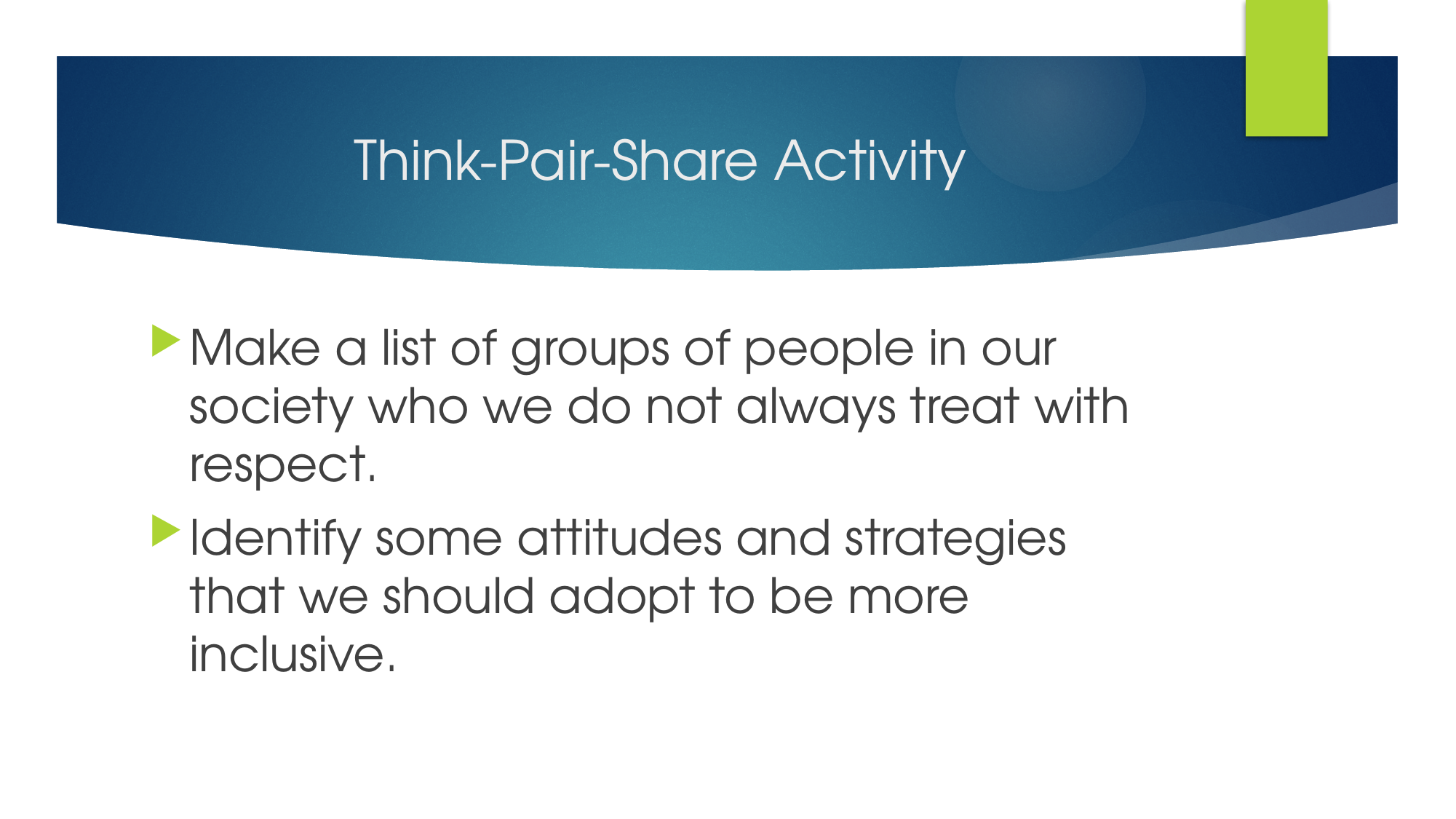

# Think-Pair-Share Activity
Make a list of groups of people in our society who we do not always treat with respect.
Identify some attitudes and strategies that we should adopt to be more inclusive.